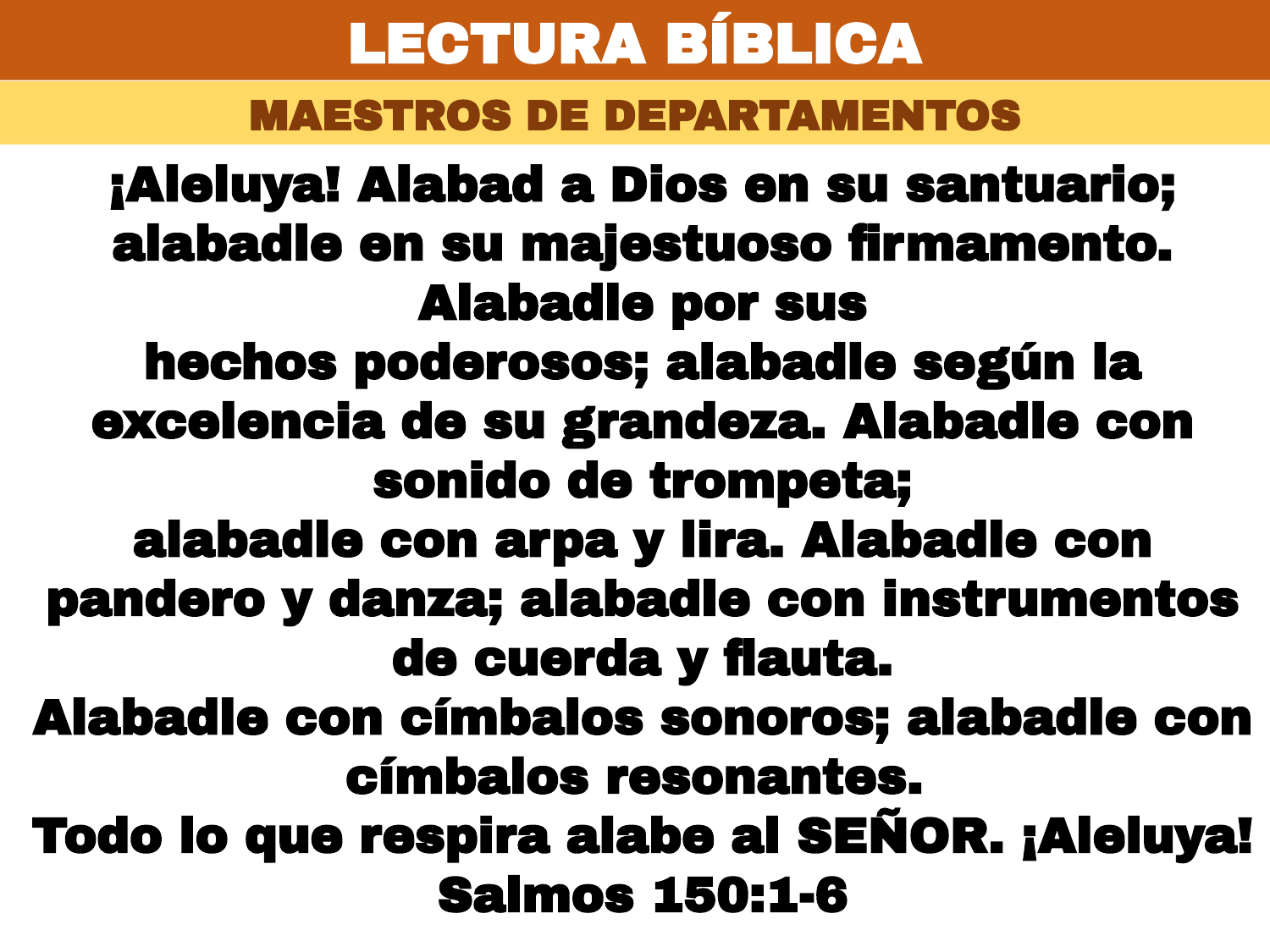

LECTURA BÍBLICA
MAESTROS DE DEPARTAMENTOS
¡Aleluya! Alabad a Dios en su santuario; alabadle en su majestuoso firmamento. Alabadle por sus
hechos poderosos; alabadle según la excelencia de su grandeza. Alabadle con sonido de trompeta;
alabadle con arpa y lira. Alabadle con pandero y danza; alabadle con instrumentos de cuerda y flauta.
Alabadle con címbalos sonoros; alabadle con címbalos resonantes.
Todo lo que respira alabe al SEÑOR. ¡Aleluya! Salmos 150:1-6